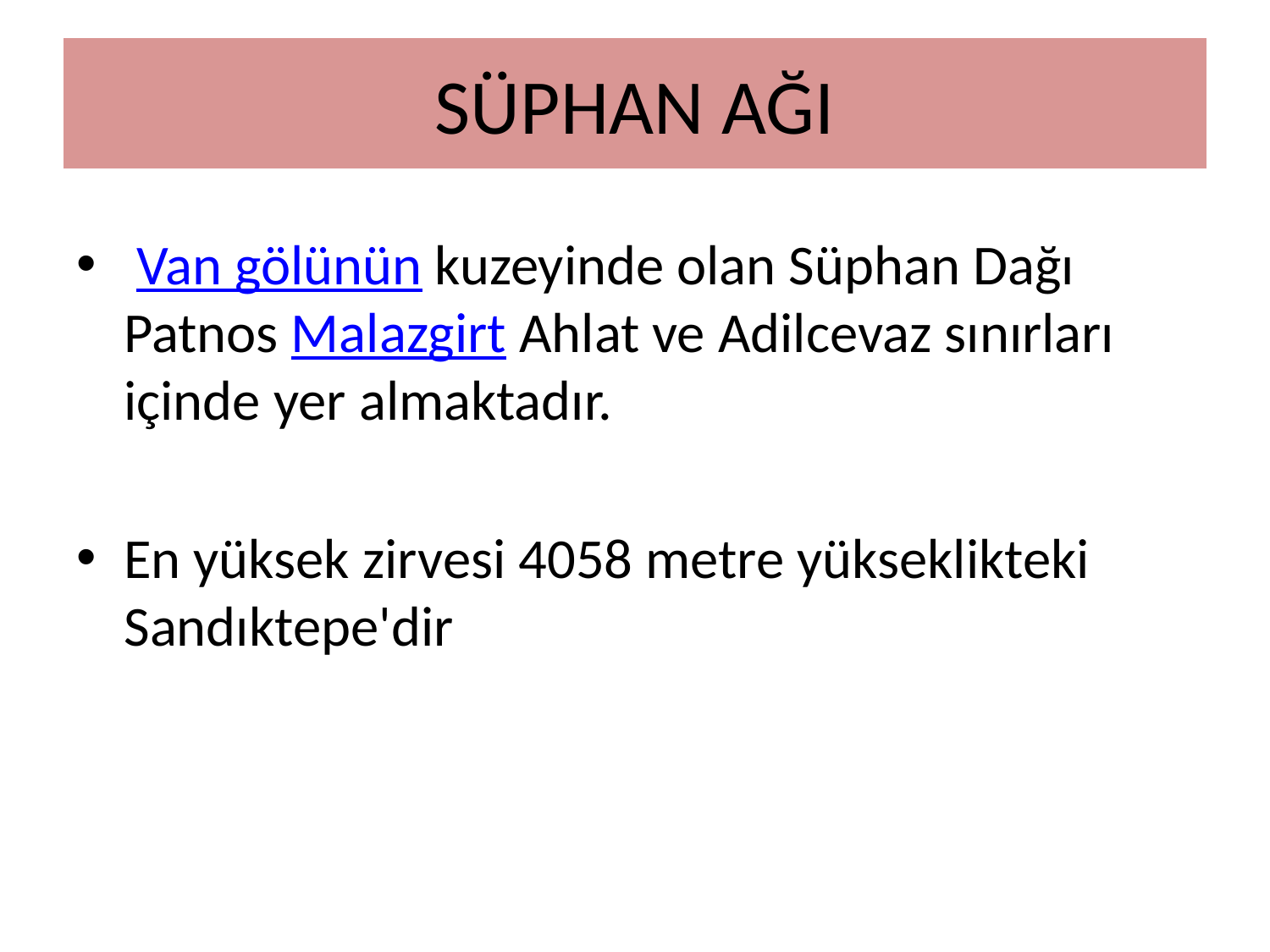

# SÜPHAN AĞI
 Van gölünün kuzeyinde olan Süphan Dağı Patnos Malazgirt Ahlat ve Adilcevaz sınırları içinde yer almaktadır.

En yüksek zirvesi 4058 metre yükseklikteki Sandıktepe'dir